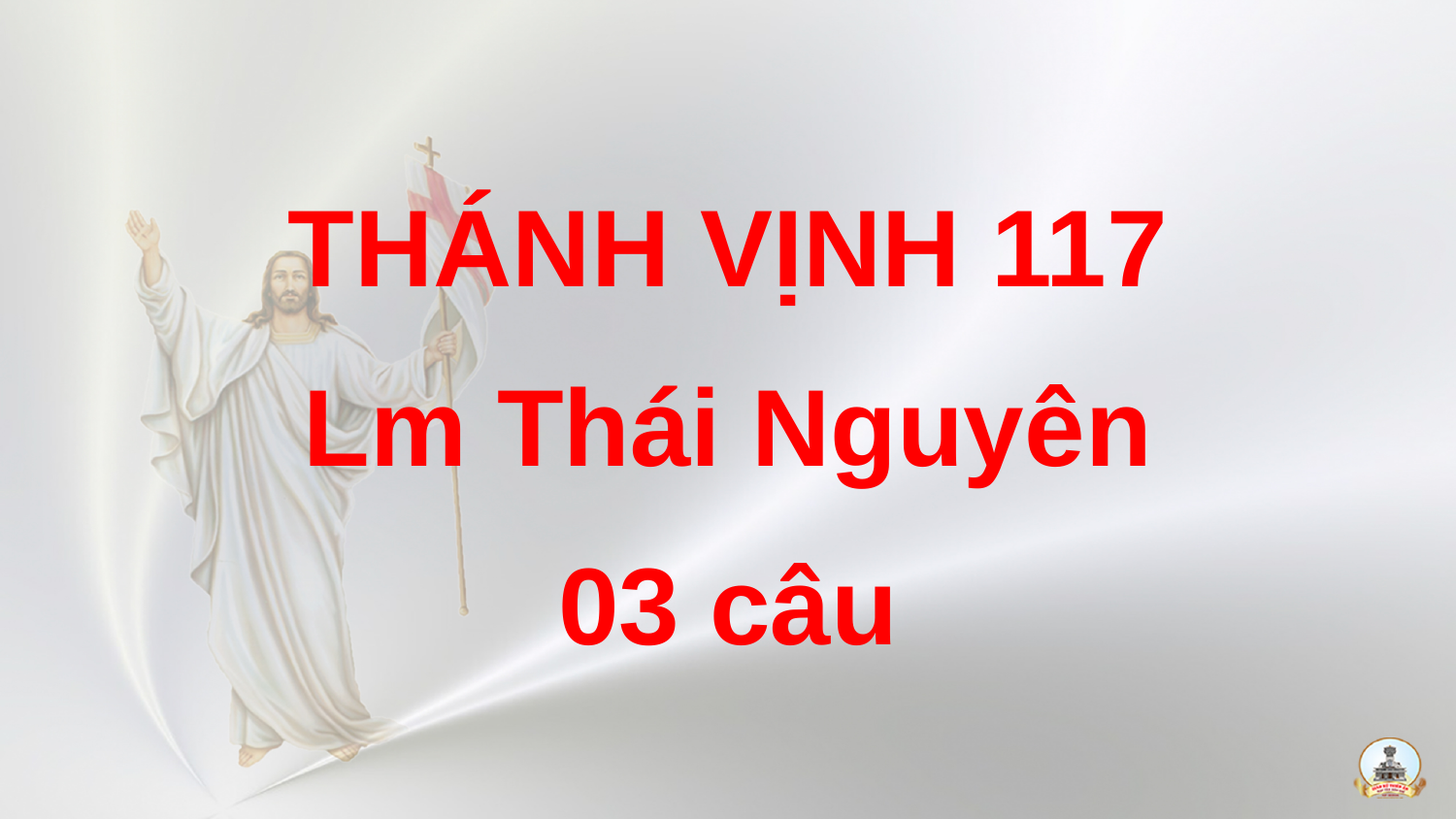

THÁNH VỊNH 117
Lm Thái Nguyên
03 câu

#